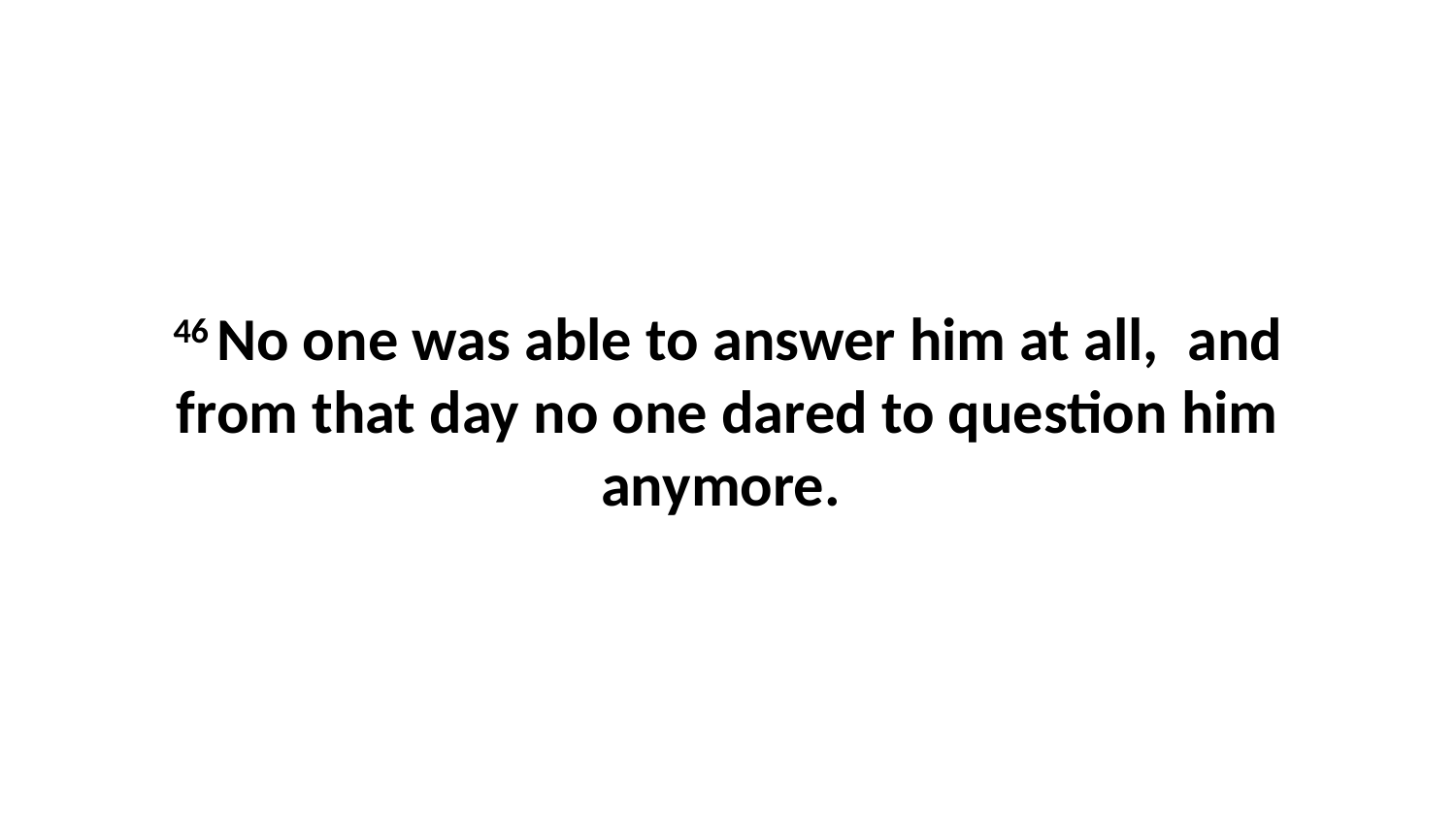

46 No one was able to answer him at all,  and from that day no one dared to question him anymore.